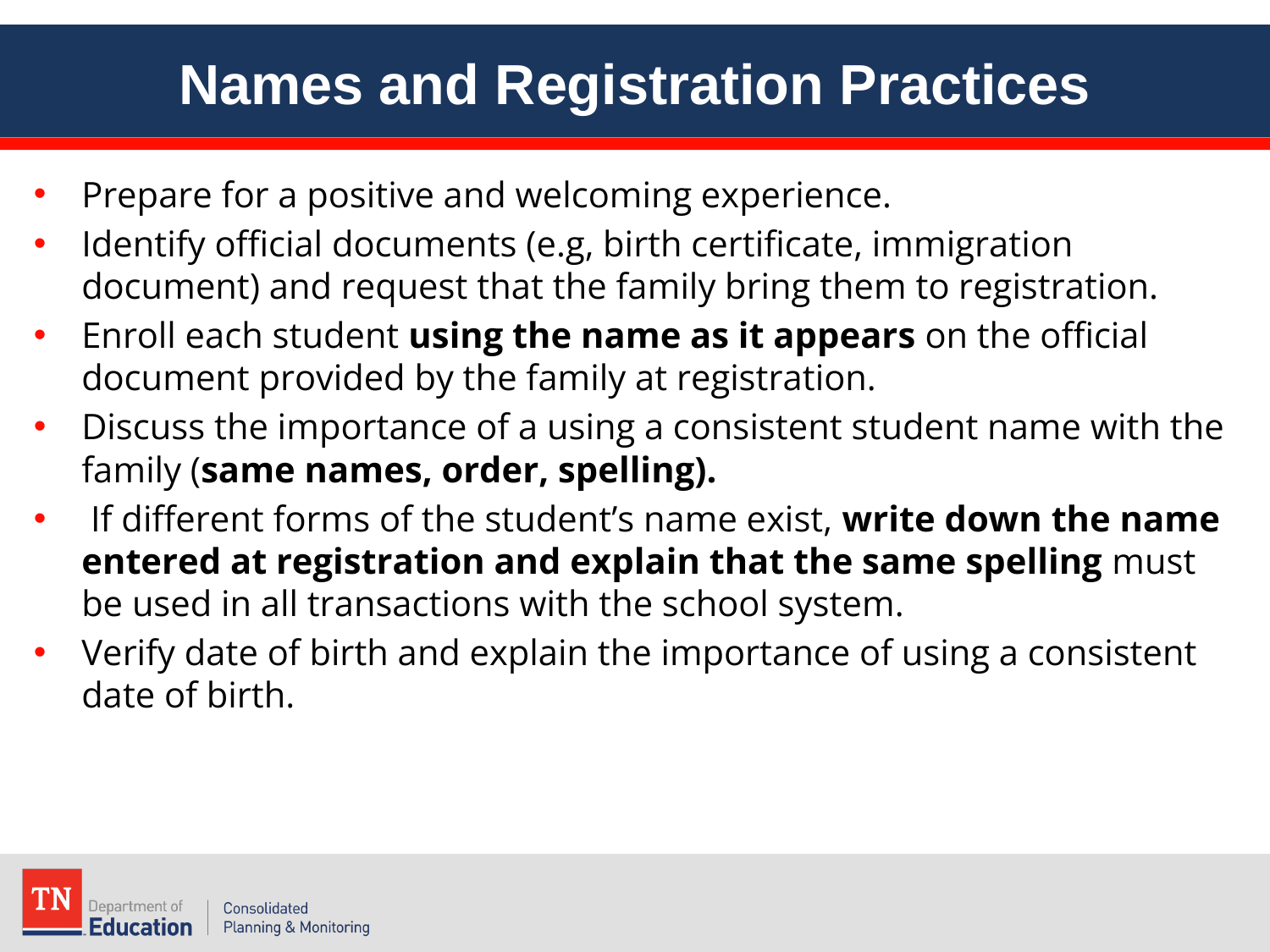

# Names and Registration Practices
Prepare for a positive and welcoming experience.
Identify official documents (e.g, birth certificate, immigration document) and request that the family bring them to registration.
Enroll each student using the name as it appears on the official document provided by the family at registration.
Discuss the importance of a using a consistent student name with the family (same names, order, spelling).
 If different forms of the student’s name exist, write down the name entered at registration and explain that the same spelling must be used in all transactions with the school system.
Verify date of birth and explain the importance of using a consistent date of birth.